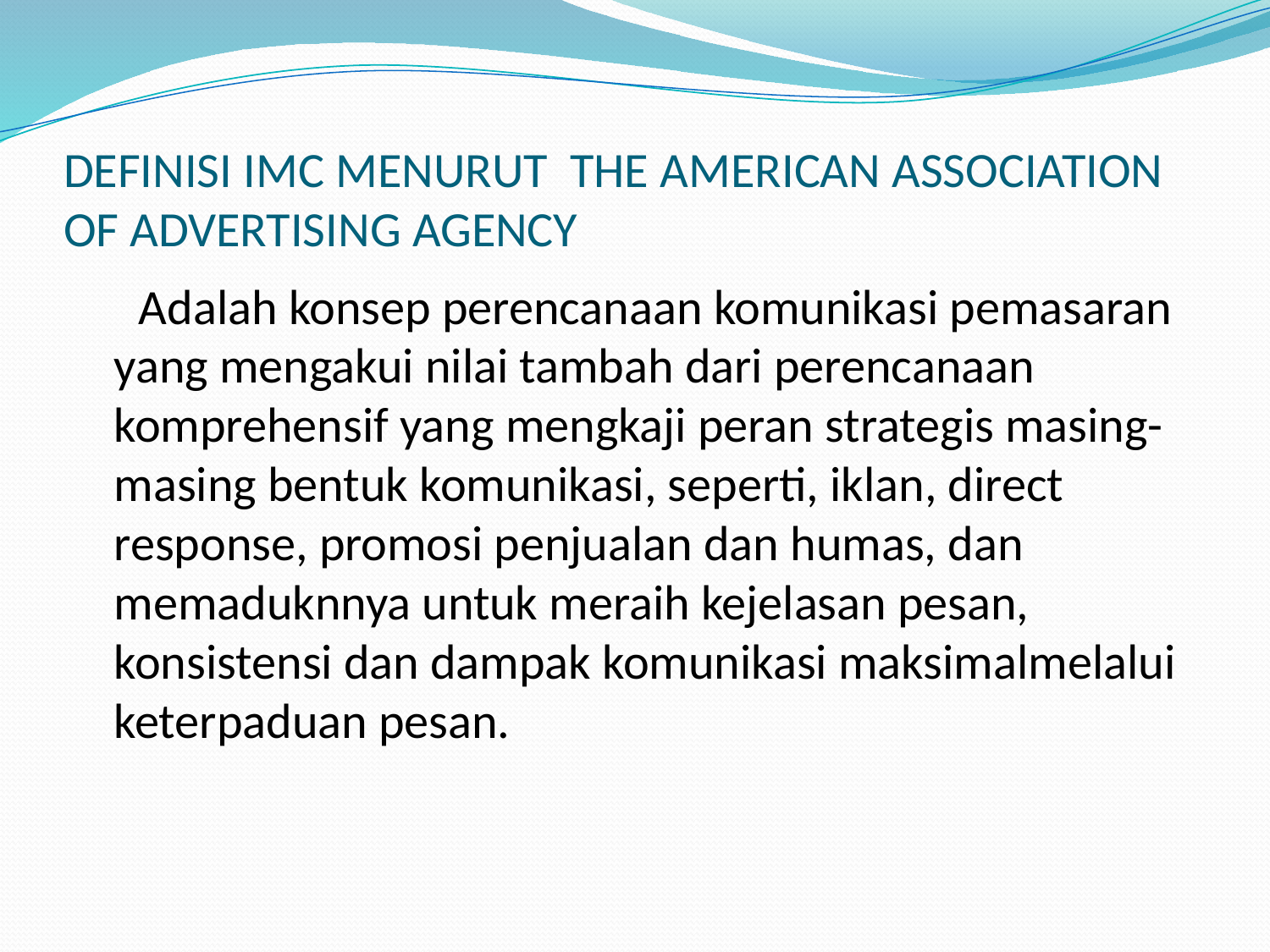

# DEFINISI IMC MENURUT  THE AMERICAN ASSOCIATION OF ADVERTISING AGENCY
     Adalah konsep perencanaan komunikasi pemasaran yang mengakui nilai tambah dari perencanaan komprehensif yang mengkaji peran strategis masing-masing bentuk komunikasi, seperti, iklan, direct response, promosi penjualan dan humas, dan memaduknnya untuk meraih kejelasan pesan, konsistensi dan dampak komunikasi maksimalmelalui keterpaduan pesan.